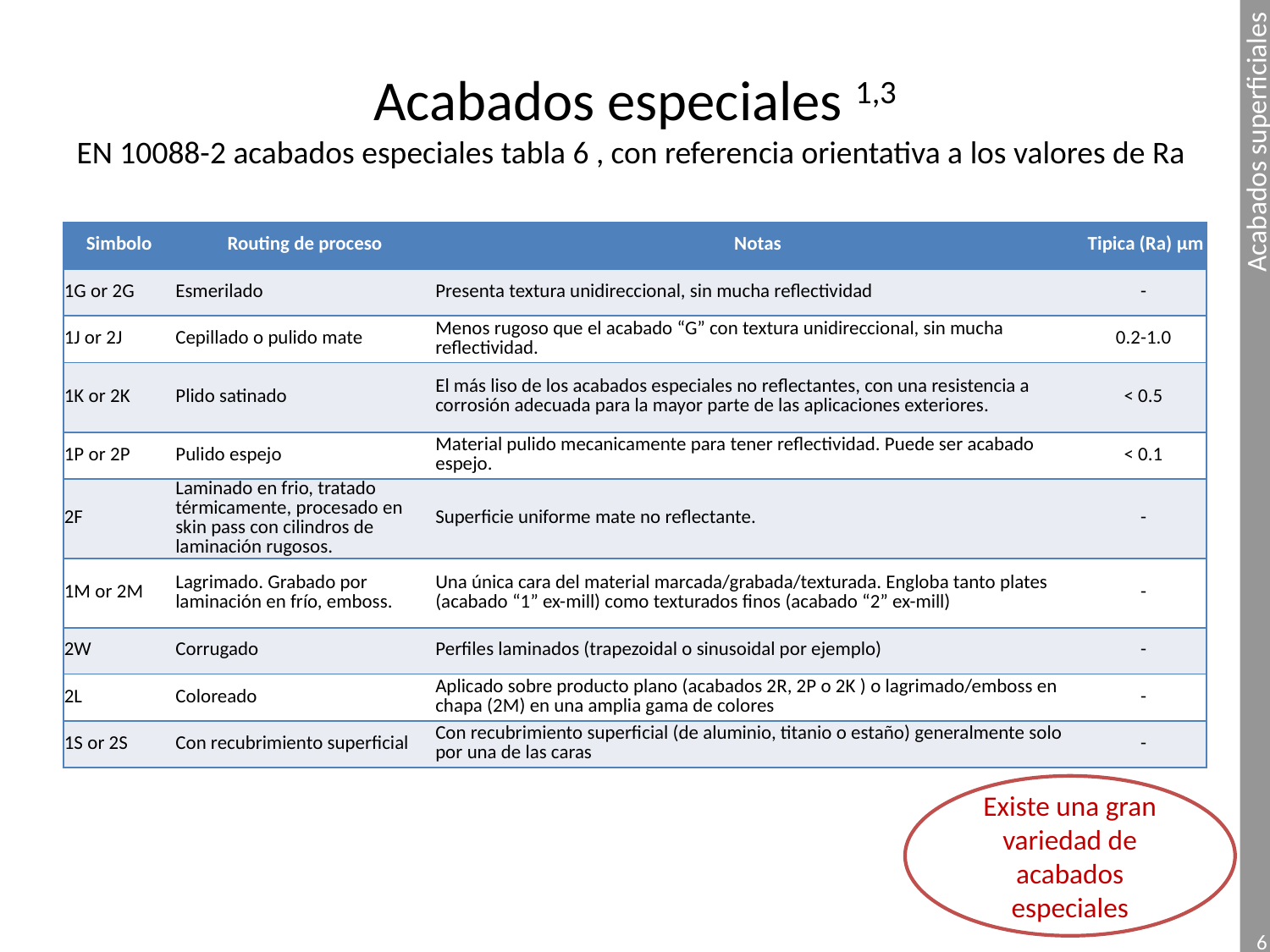

# Acabados especiales 1,3 EN 10088-2 acabados especiales tabla 6 , con referencia orientativa a los valores de Ra
| Simbolo | Routing de proceso | Notas | Tipica (Ra) μm |
| --- | --- | --- | --- |
| 1G or 2G | Esmerilado | Presenta textura unidireccional, sin mucha reflectividad | - |
| 1J or 2J | Cepillado o pulido mate | Menos rugoso que el acabado “G” con textura unidireccional, sin mucha reflectividad. | 0.2-1.0 |
| 1K or 2K | Plido satinado | El más liso de los acabados especiales no reflectantes, con una resistencia a corrosión adecuada para la mayor parte de las aplicaciones exteriores. | < 0.5 |
| 1P or 2P | Pulido espejo | Material pulido mecanicamente para tener reflectividad. Puede ser acabado espejo. | < 0.1 |
| 2F | Laminado en frio, tratado térmicamente, procesado en skin pass con cilindros de laminación rugosos. | Superficie uniforme mate no reflectante. | - |
| 1M or 2M | Lagrimado. Grabado por laminación en frío, emboss. | Una única cara del material marcada/grabada/texturada. Engloba tanto plates (acabado “1” ex-mill) como texturados finos (acabado “2” ex-mill) | - |
| 2W | Corrugado | Perfiles laminados (trapezoidal o sinusoidal por ejemplo) | - |
| 2L | Coloreado | Aplicado sobre producto plano (acabados 2R, 2P o 2K ) o lagrimado/emboss en chapa (2M) en una amplia gama de colores | - |
| 1S or 2S | Con recubrimiento superficial | Con recubrimiento superficial (de aluminio, titanio o estaño) generalmente solo por una de las caras | - |
Existe una gran variedad de acabados especiales
6